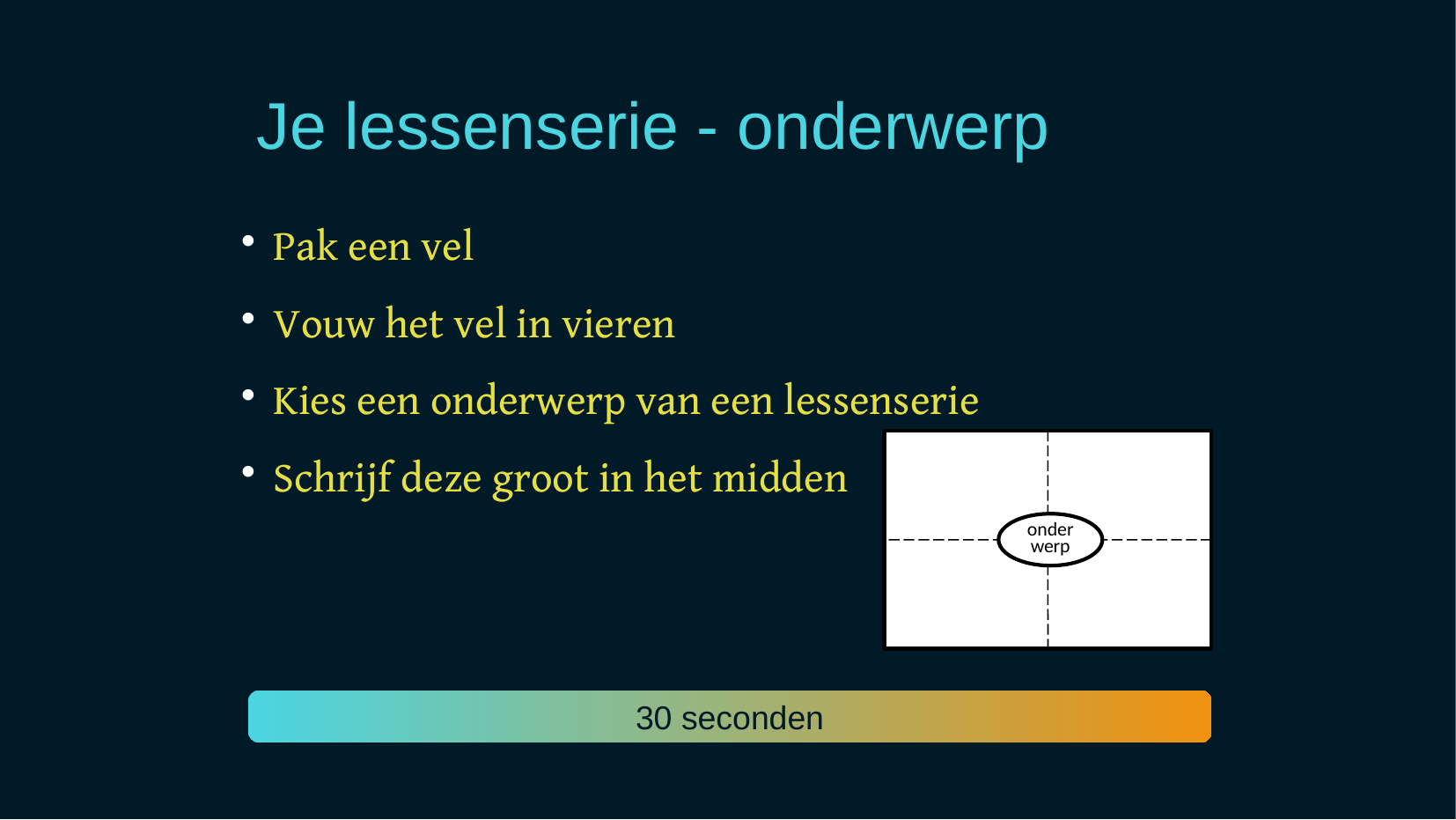

Je lessenserie - onderwerp
Pak een vel
Vouw het vel in vieren
Kies een onderwerp van een lessenserie
Schrijf deze groot in het midden

onderwerp

30 seconden